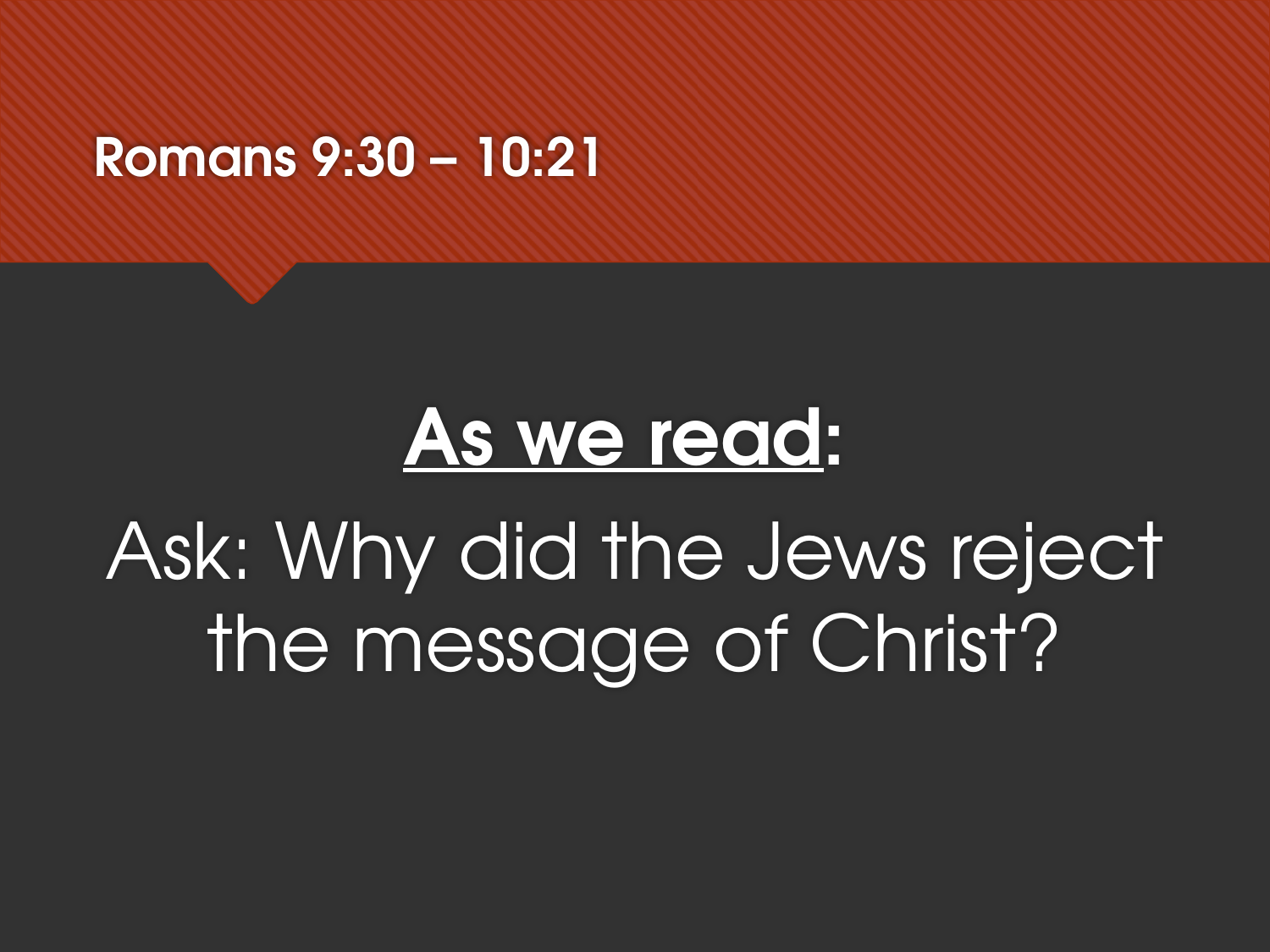

# Romans 9:30 – 10:21
As we read:
Ask: Why did the Jews reject the message of Christ?